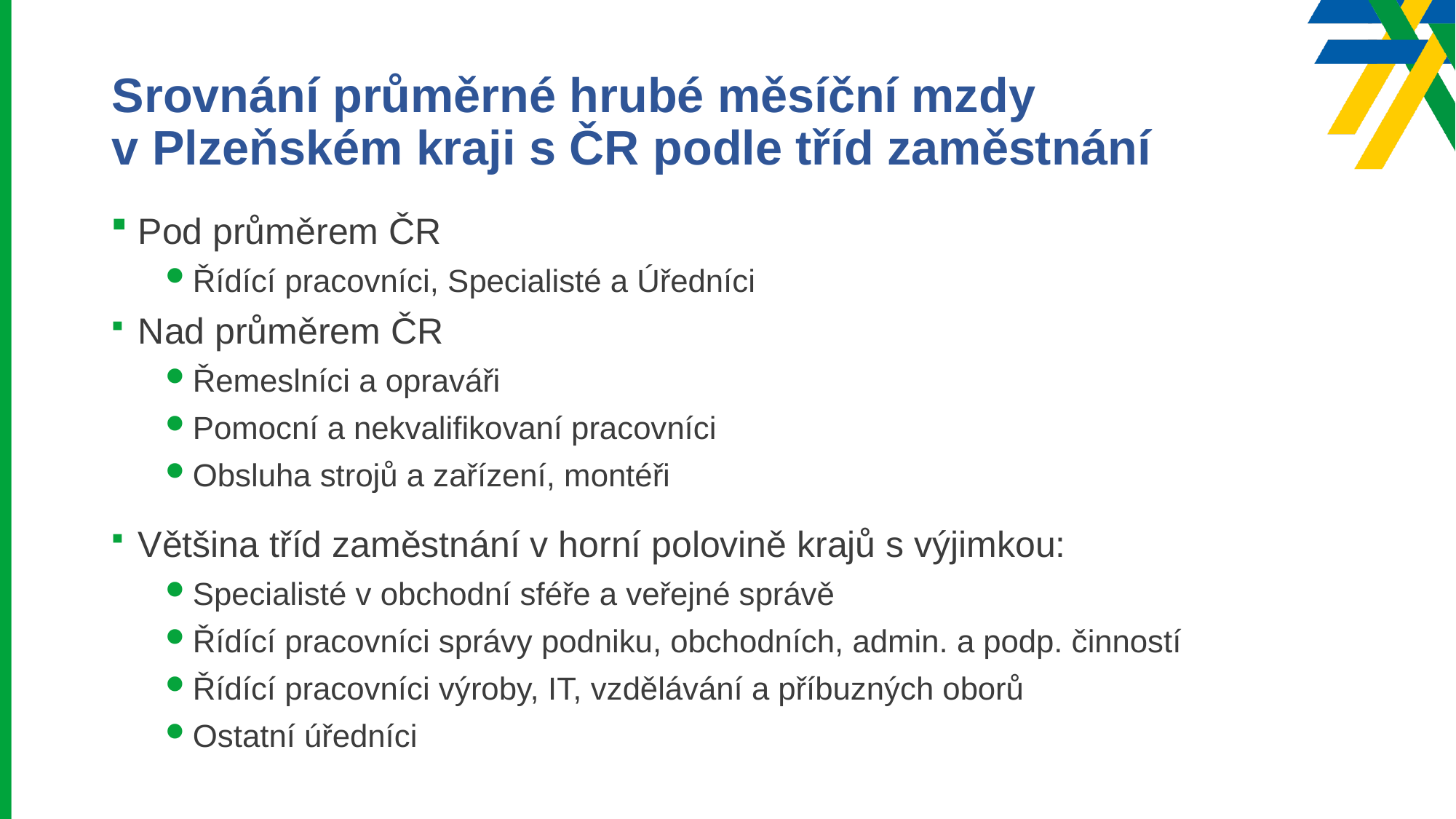

# Srovnání průměrné hrubé měsíční mzdy v Plzeňském kraji s ČR podle tříd zaměstnání
Pod průměrem ČR
Řídící pracovníci, Specialisté a Úředníci
Nad průměrem ČR
Řemeslníci a opraváři
Pomocní a nekvalifikovaní pracovníci
Obsluha strojů a zařízení, montéři
Většina tříd zaměstnání v horní polovině krajů s výjimkou:
Specialisté v obchodní sféře a veřejné správě
Řídící pracovníci správy podniku, obchodních, admin. a podp. činností
Řídící pracovníci výroby, IT, vzdělávání a příbuzných oborů
Ostatní úředníci